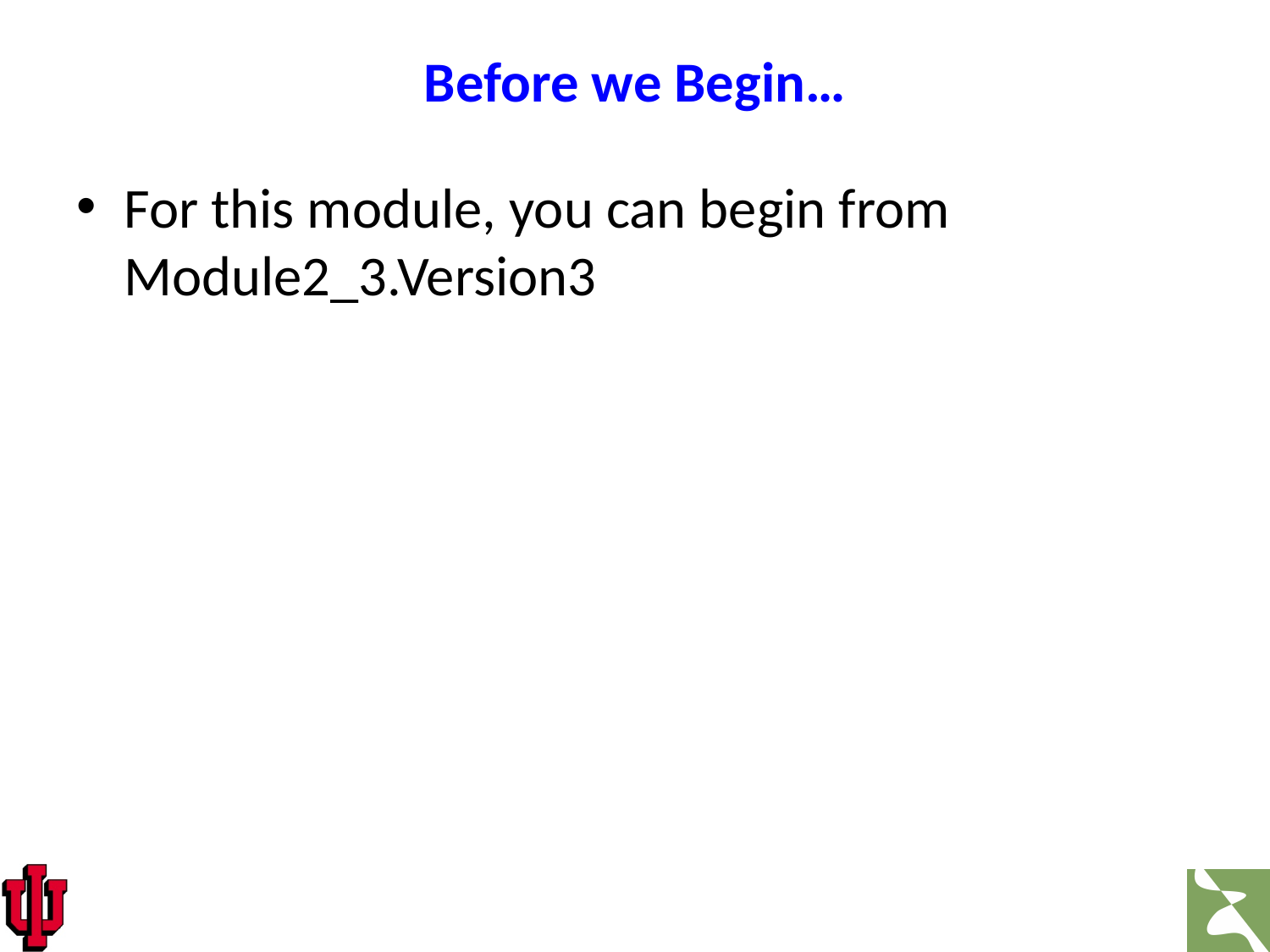

# Before we Begin…
For this module, you can begin from Module2_3.Version3